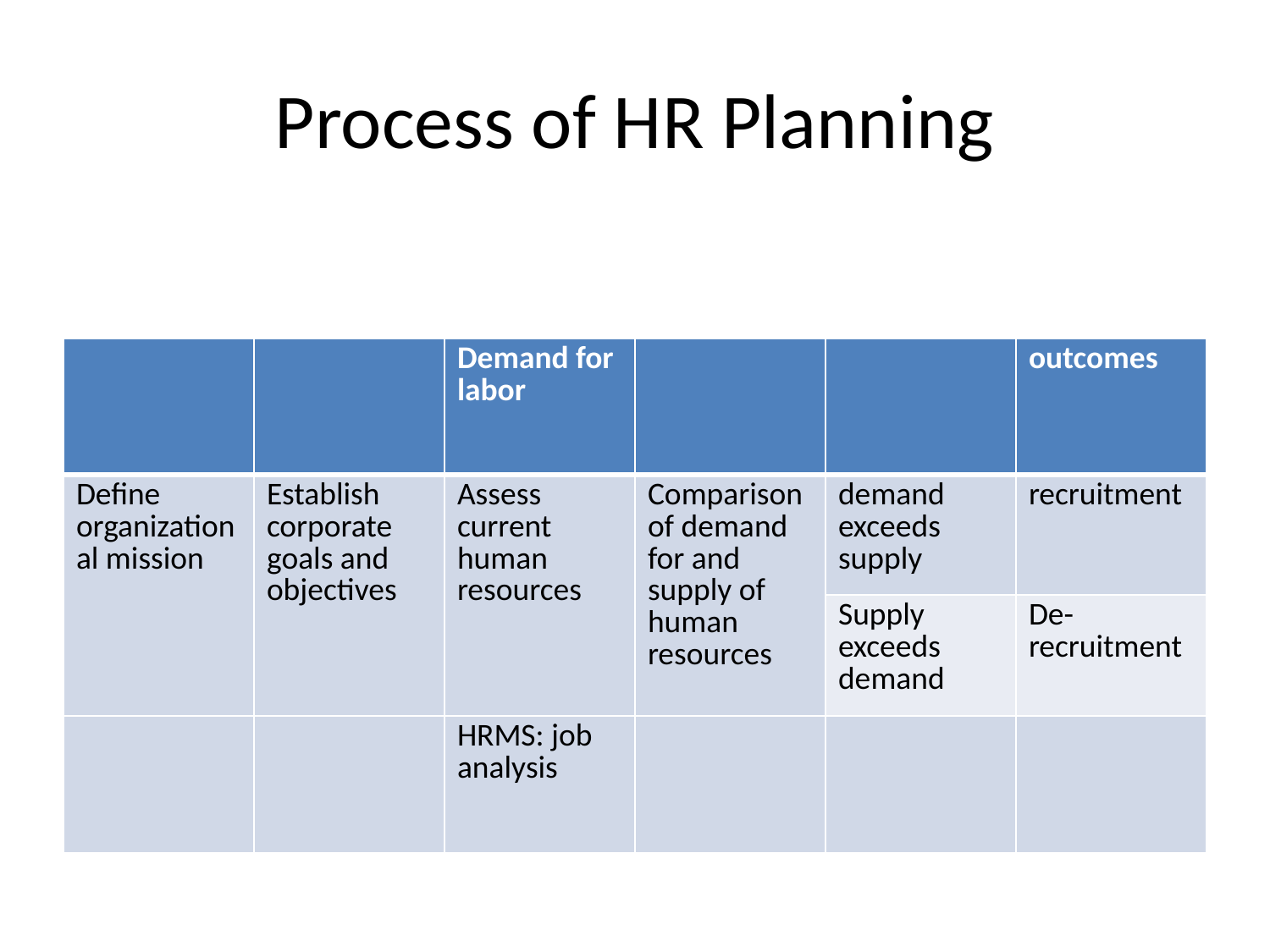

# Process of HR Planning
|  |  | Demand for labor |  |  | outcomes |
| --- | --- | --- | --- | --- | --- |
| Define organizational mission | Establish corporate goals and objectives | Assess current human resources | Comparison of demand for and supply of human resources | demand exceeds supply | recruitment |
|  |  |  |  | Supply exceeds demand | De-recruitment |
|  |  | HRMS: job analysis |  |  |  |